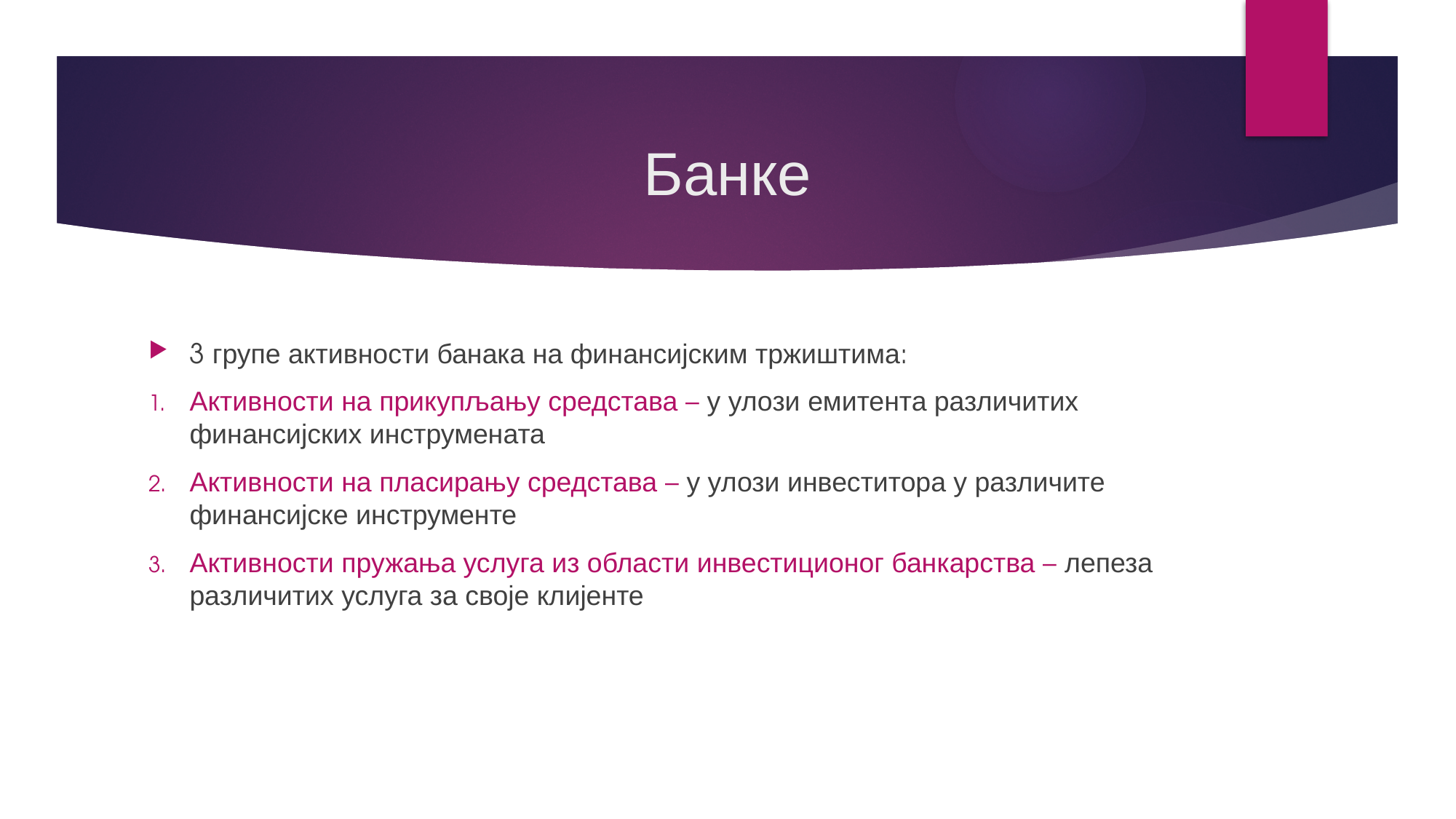

# Банке
3 групе активности банака на финансијским тржиштима:
Активности на прикупљању средстава – у улози емитента различитих финансијских инструмената
Активности на пласирању средстава – у улози инвеститора у различите финансијске инструменте
Активности пружања услуга из области инвестиционог банкарства – лепеза различитих услуга за своје клијенте